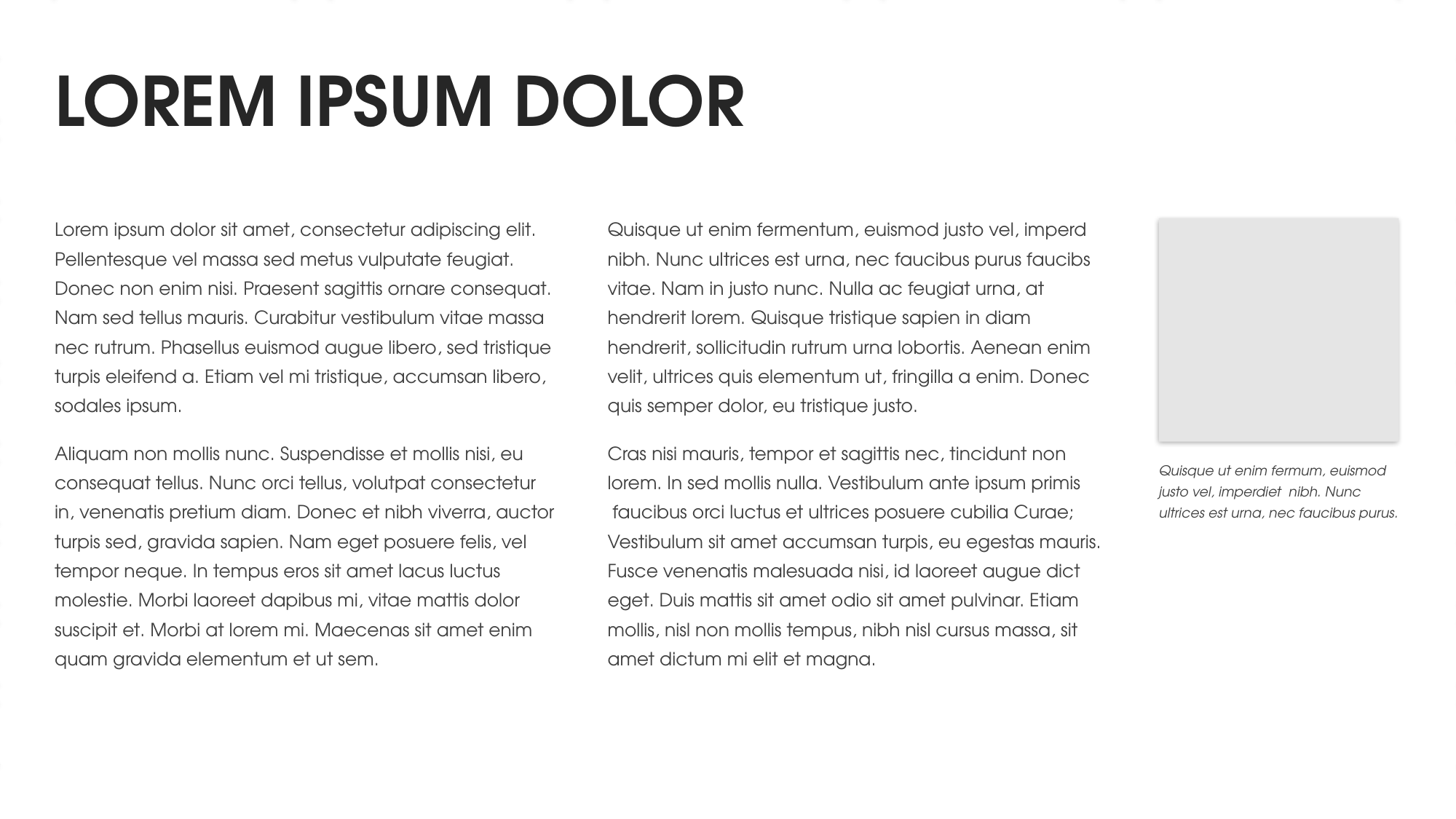

LOREM IPSUM DOLOR
Lorem ipsum dolor sit amet, consectetur adipiscing elit.
Pellentesque vel massa sed metus vulputate feugiat.
Donec non enim nisi. Praesent sagittis ornare consequat.
Nam sed tellus mauris. Curabitur vestibulum vitae massa
nec rutrum. Phasellus euismod augue libero, sed tristique
turpis eleifend a. Etiam vel mi tristique, accumsan libero,
sodales ipsum.
Aliquam non mollis nunc. Suspendisse et mollis nisi, eu
consequat tellus. Nunc orci tellus, volutpat consectetur
in, venenatis pretium diam. Donec et nibh viverra, auctor
turpis sed, gravida sapien. Nam eget posuere felis, vel
tempor neque. In tempus eros sit amet lacus luctus
molestie. Morbi laoreet dapibus mi, vitae mattis dolor
suscipit et. Morbi at lorem mi. Maecenas sit amet enim
quam gravida elementum et ut sem.
Quisque ut enim fermentum, euismod justo vel, imperd
nibh. Nunc ultrices est urna, nec faucibus purus faucibs
vitae. Nam in justo nunc. Nulla ac feugiat urna, at
hendrerit lorem. Quisque tristique sapien in diam
hendrerit, sollicitudin rutrum urna lobortis. Aenean enim
velit, ultrices quis elementum ut, fringilla a enim. Donec
quis semper dolor, eu tristique justo.
Cras nisi mauris, tempor et sagittis nec, tincidunt non
lorem. In sed mollis nulla. Vestibulum ante ipsum primis
 faucibus orci luctus et ultrices posuere cubilia Curae;
Vestibulum sit amet accumsan turpis, eu egestas mauris.
Fusce venenatis malesuada nisi, id laoreet augue dict
eget. Duis mattis sit amet odio sit amet pulvinar. Etiam
mollis, nisl non mollis tempus, nibh nisl cursus massa, sit
amet dictum mi elit et magna.

Quisque ut enim fermum, euismod
justo vel, imperdiet  nibh. Nunc
ultrices est urna, nec faucibus purus.